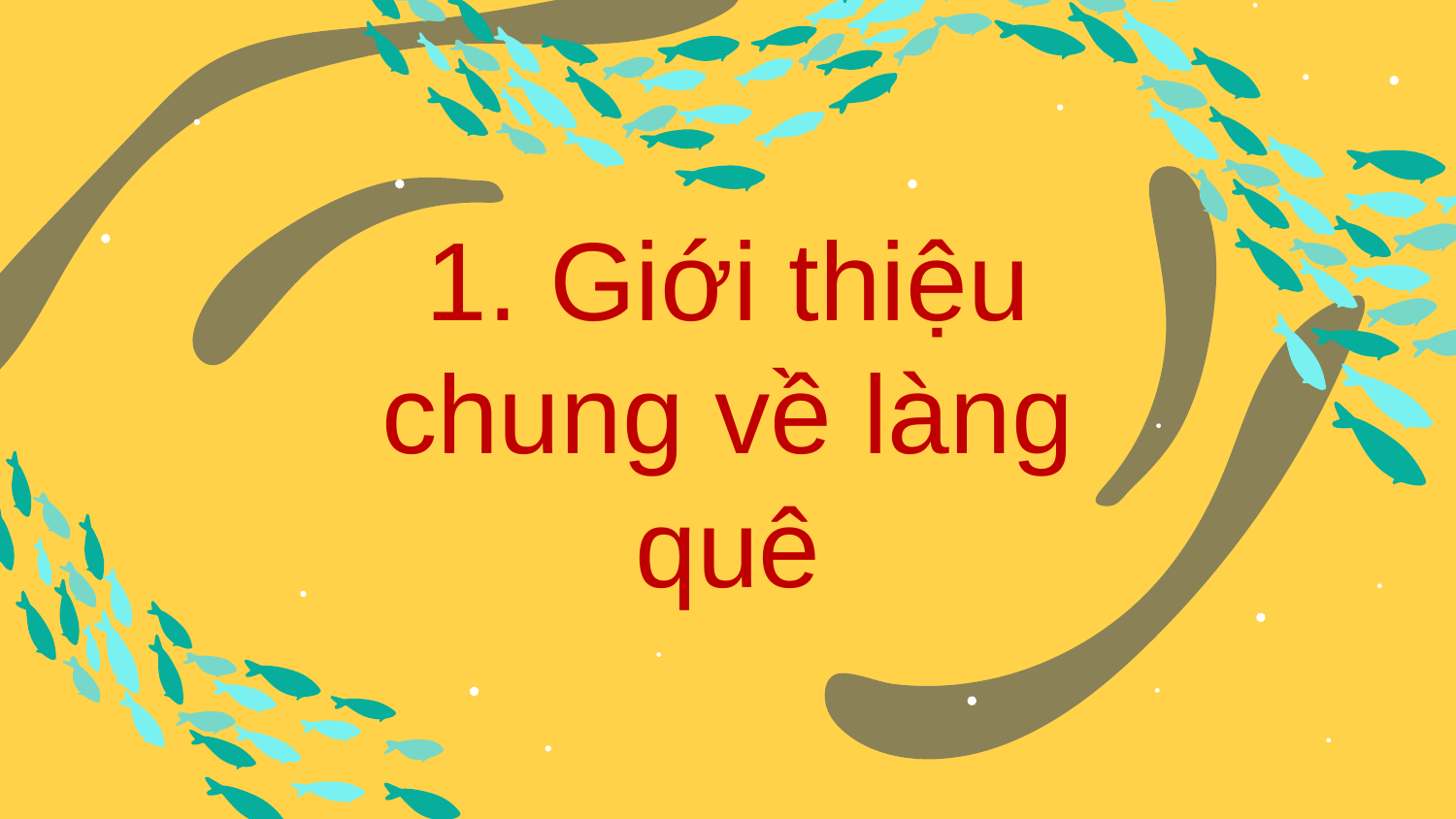

# 1. Giới thiệu chung về làng quê